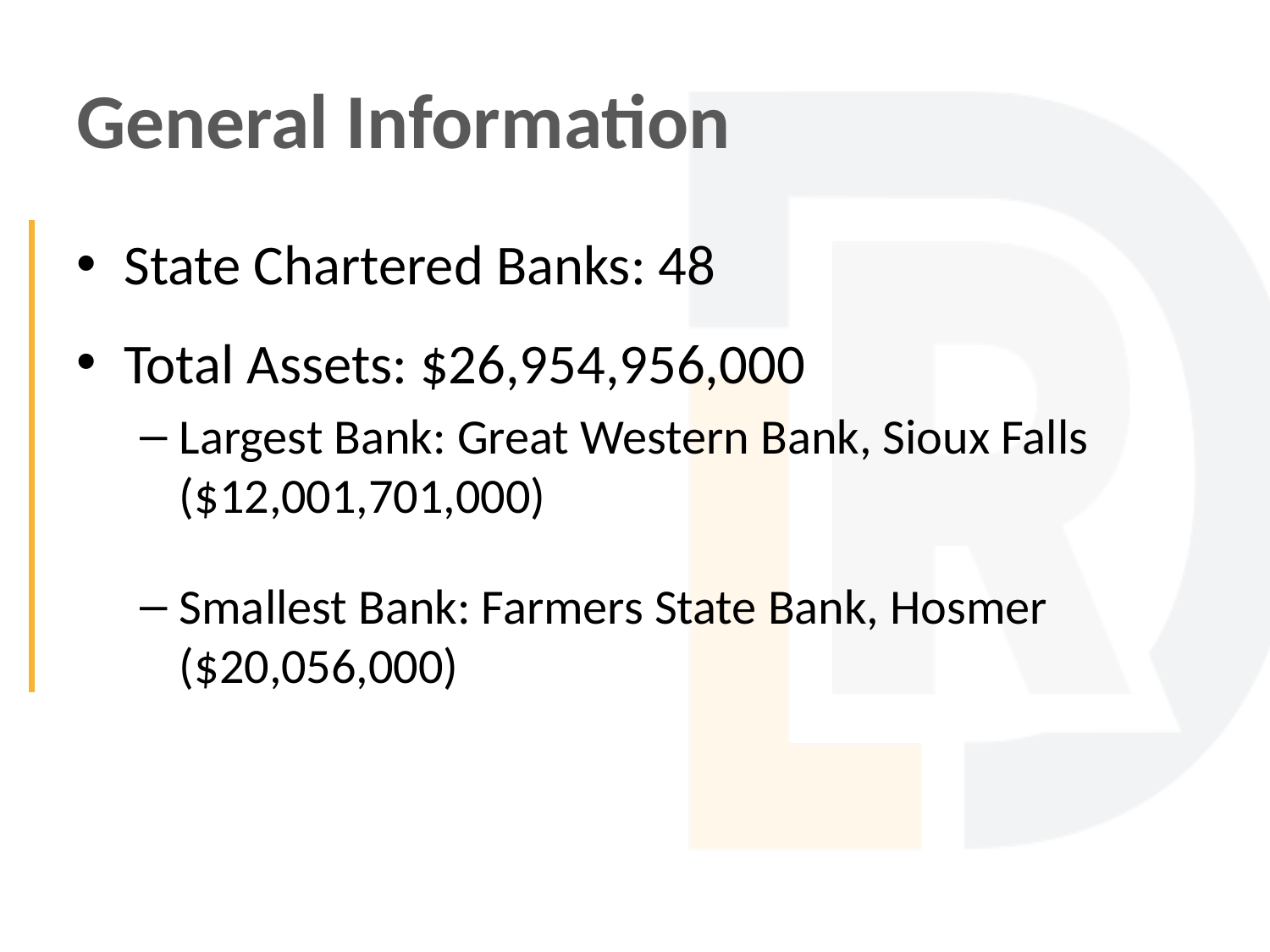

# General Information
State Chartered Banks: 48

Total Assets: $26,954,956,000
Largest Bank: Great Western Bank, Sioux Falls ($12,001,701,000)

Smallest Bank: Farmers State Bank, Hosmer ($20,056,000)